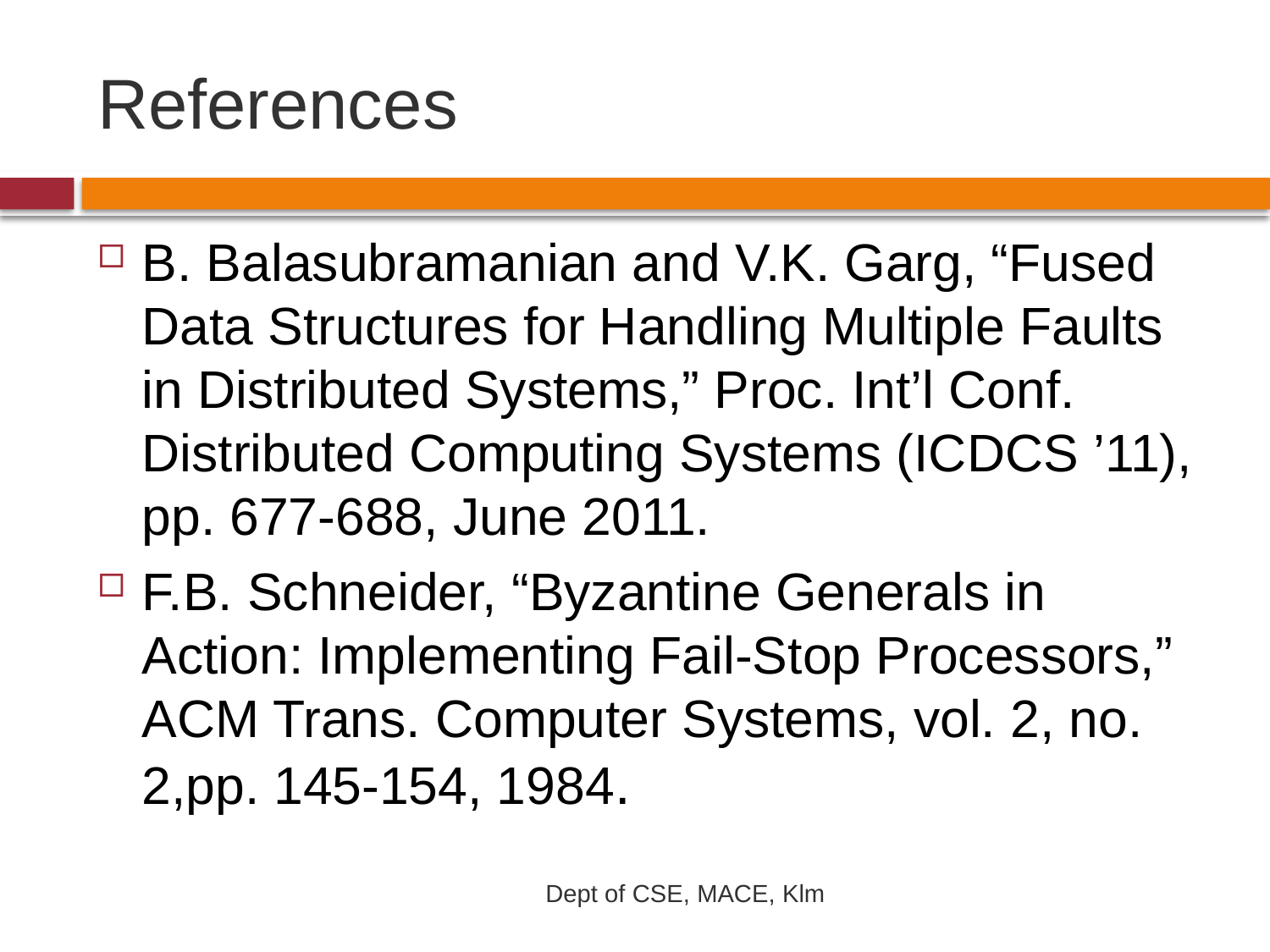

# References
B. Balasubramanian and V.K. Garg, “Fused Data Structures for Handling Multiple Faults in Distributed Systems,” Proc. Int’l Conf. Distributed Computing Systems (ICDCS ’11), pp. 677-688, June 2011.
F.B. Schneider, “Byzantine Generals in Action: Implementing Fail-Stop Processors,” ACM Trans. Computer Systems, vol. 2, no. 2,pp. 145-154, 1984.

Dept of CSE, MACE, Klm